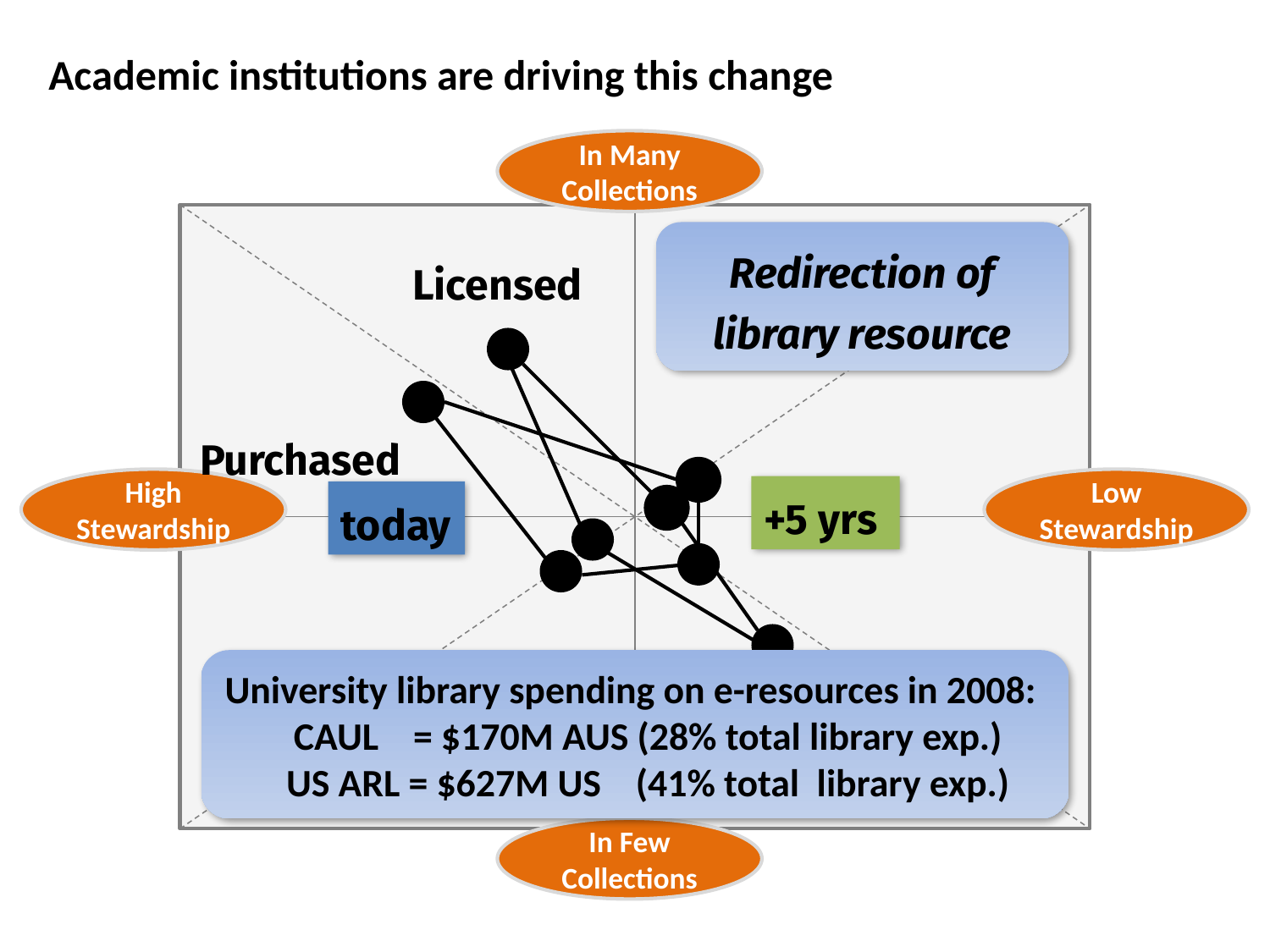

Academic institutions are driving this change
In Many Collections

Redirection of library resource
Licensed

Purchased
High Stewardship
Low Stewardship
+5 yrs
today
University library spending on e-resources in 2008:
   CAUL    = $170M AUS (28% total library exp.)
   US ARL = $627M US    (41% total  library exp.)
In Few Collections